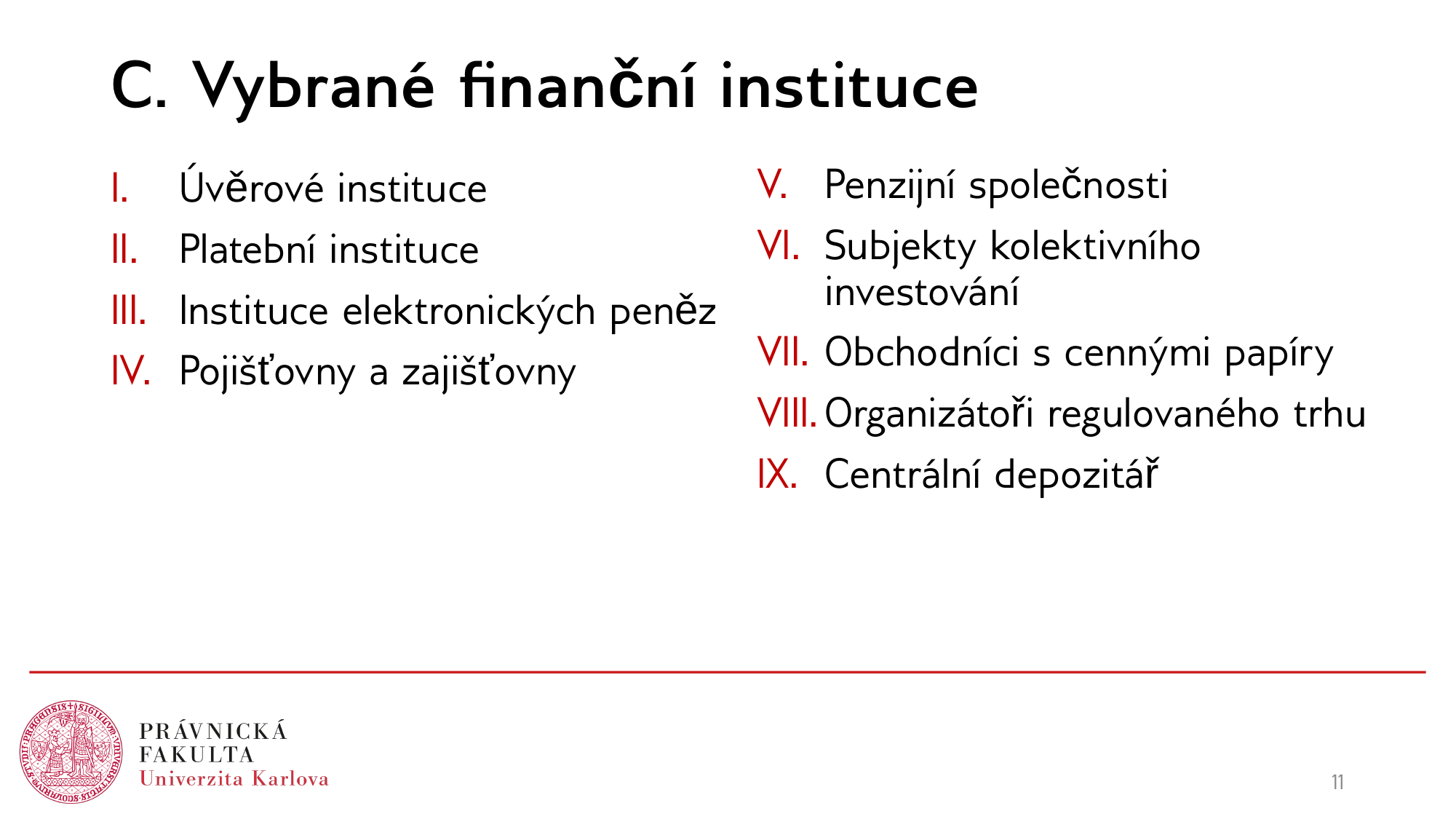

# C. Vybrané finanční instituce
Penzijní společnosti
Subjekty kolektivního investování
Obchodníci s cennými papíry
Organizátoři regulovaného trhu
Centrální depozitář

Úvěrové instituce
Platební instituce
Instituce elektronických peněz
Pojišťovny a zajišťovny

11